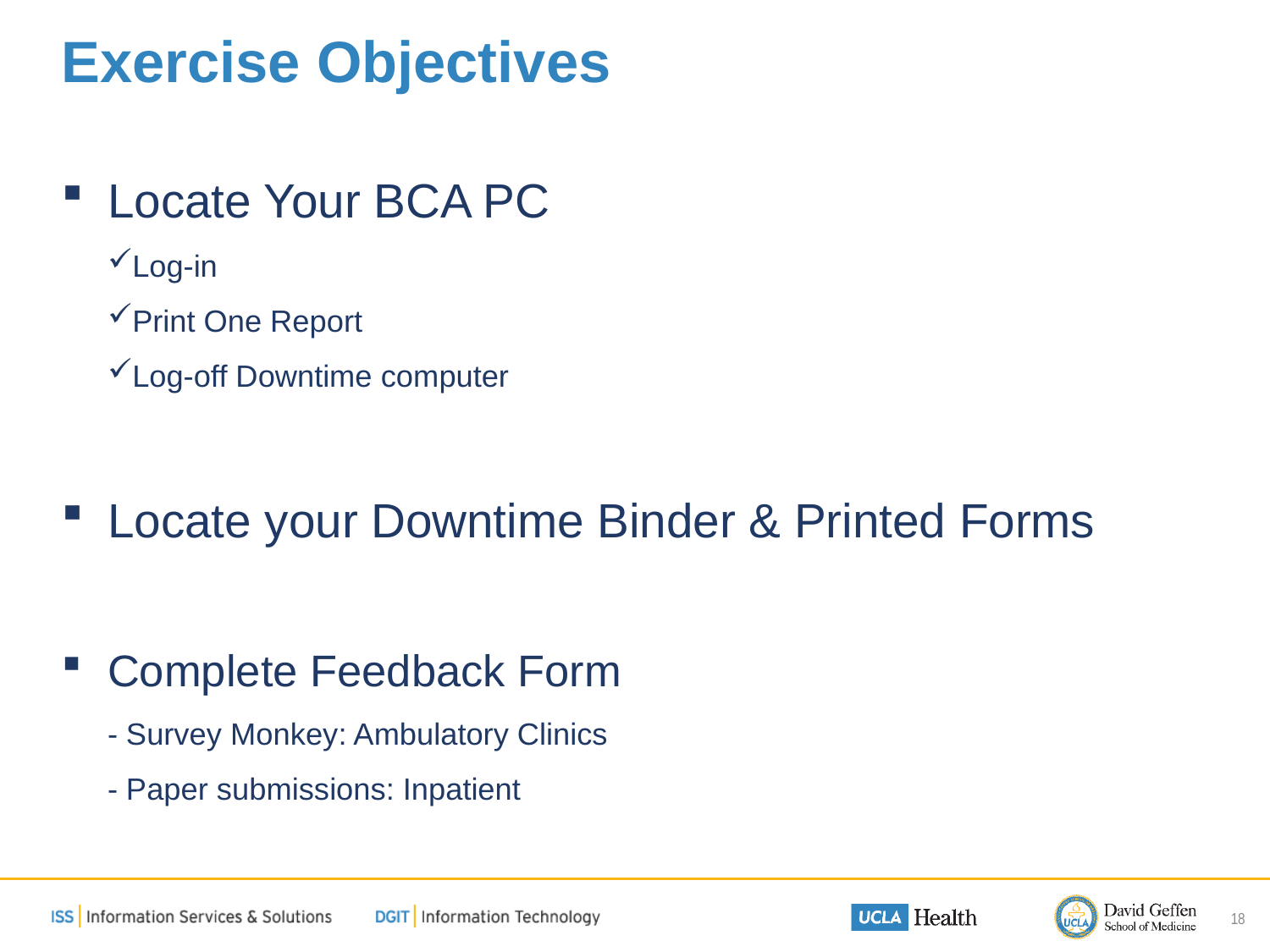

# Exercise Objectives
Locate Your BCA PC
Log-in
Print One Report
Log-off Downtime computer

Locate your Downtime Binder & Printed Forms

Complete Feedback Form
- Survey Monkey: Ambulatory Clinics
- Paper submissions: Inpatient
18